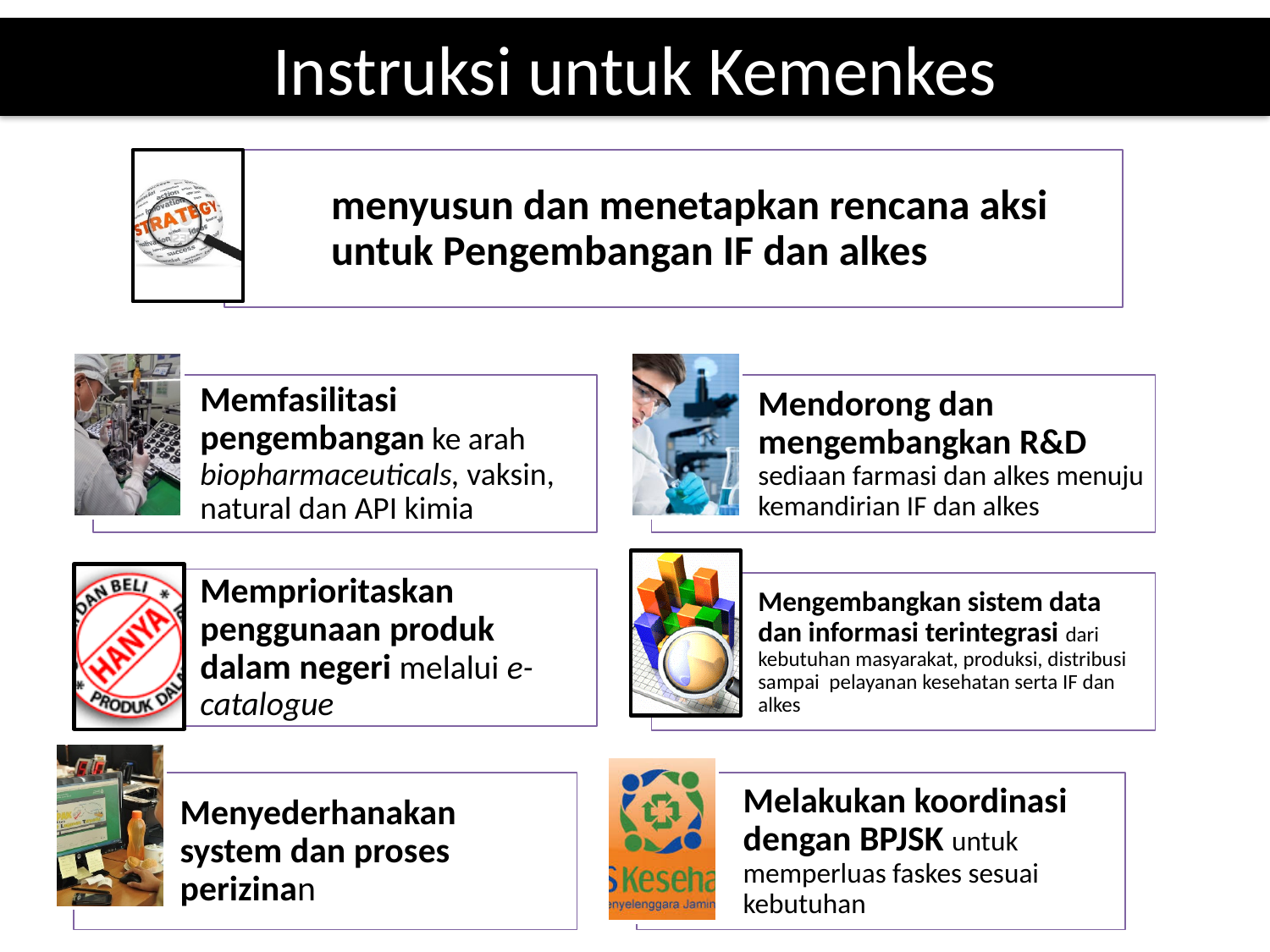

# Instruksi untuk Kemenkes
menyusun dan menetapkan rencana aksi untuk Pengembangan IF dan alkes
Memfasilitasi pengembangan ke arah biopharmaceuticals, vaksin, natural dan API kimia
Mendorong dan mengembangkan R&D sediaan farmasi dan alkes menuju kemandirian IF dan alkes
Memprioritaskan penggunaan produk dalam negeri melalui e-catalogue
Mengembangkan sistem data dan informasi terintegrasi dari kebutuhan masyarakat, produksi, distribusi sampai  pelayanan kesehatan serta IF dan alkes
Menyederhanakan system dan proses  perizinan
Melakukan koordinasi dengan BPJSK untuk memperluas faskes sesuai kebutuhan